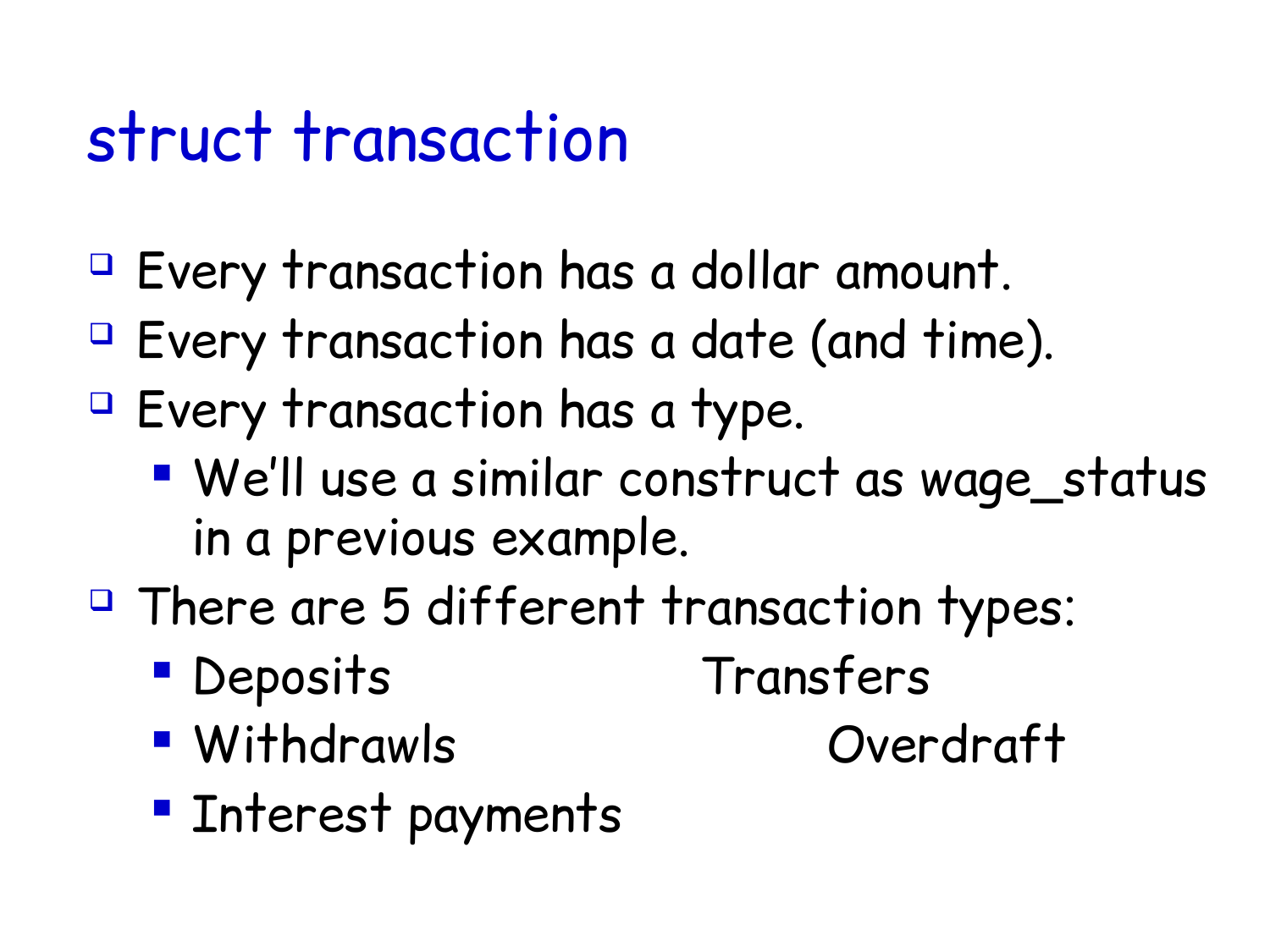

# struct transaction
Every transaction has a dollar amount.
Every transaction has a date (and time).
Every transaction has a type.
We’ll use a similar construct as wage_status in a previous example.
There are 5 different transaction types:
Deposits			Transfers
Withdrawls			Overdraft
Interest payments